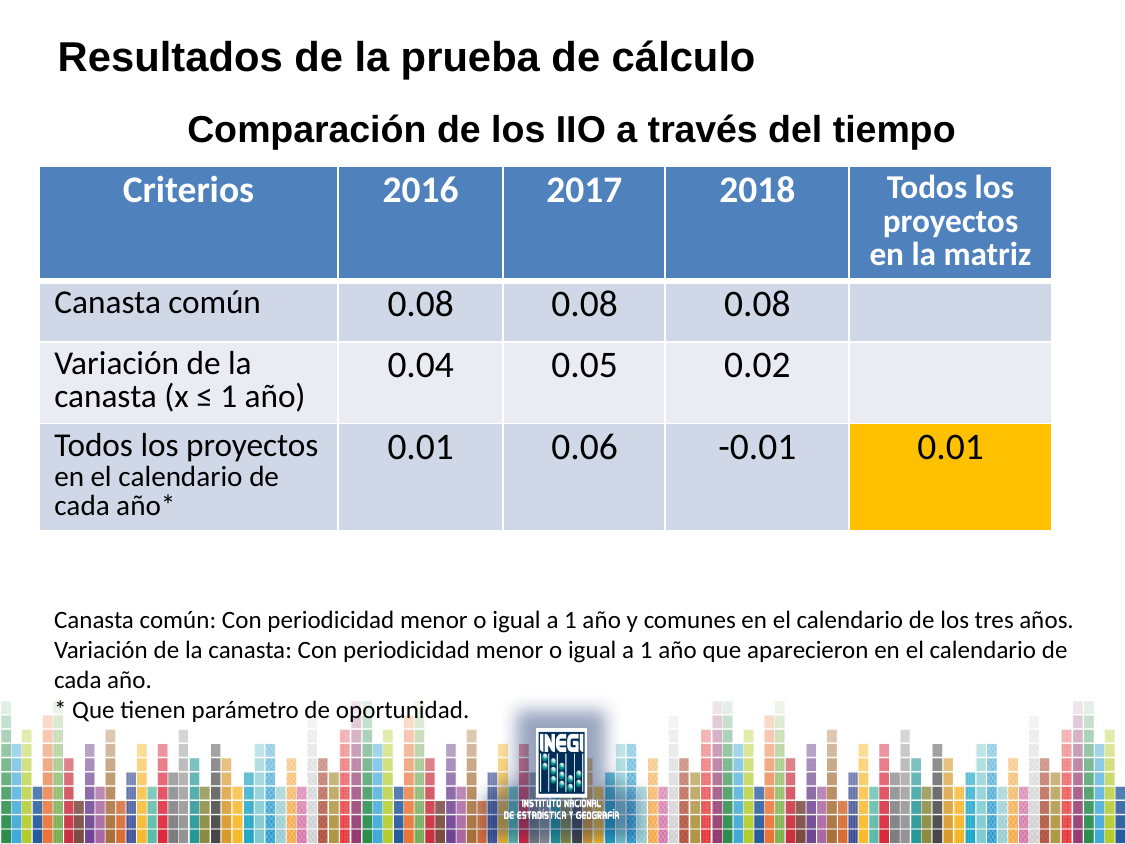

# Resultados de la prueba de cálculo
Comparación de los IIO a través del tiempo
| Criterios | 2016 | 2017 | 2018 | Todos los proyectos en la matriz |
| --- | --- | --- | --- | --- |
| Canasta común | 0.08 | 0.08 | 0.08 |  |
| Variación de la canasta (x ≤ 1 año) | 0.04 | 0.05 | 0.02 |  |
| Todos los proyectos en el calendario de cada año\* | 0.01 | 0.06 | -0.01 | 0.01 |
Canasta común: Con periodicidad menor o igual a 1 año y comunes en el calendario de los tres años.
Variación de la canasta: Con periodicidad menor o igual a 1 año que aparecieron en el calendario de cada año.
* Que tienen parámetro de oportunidad.